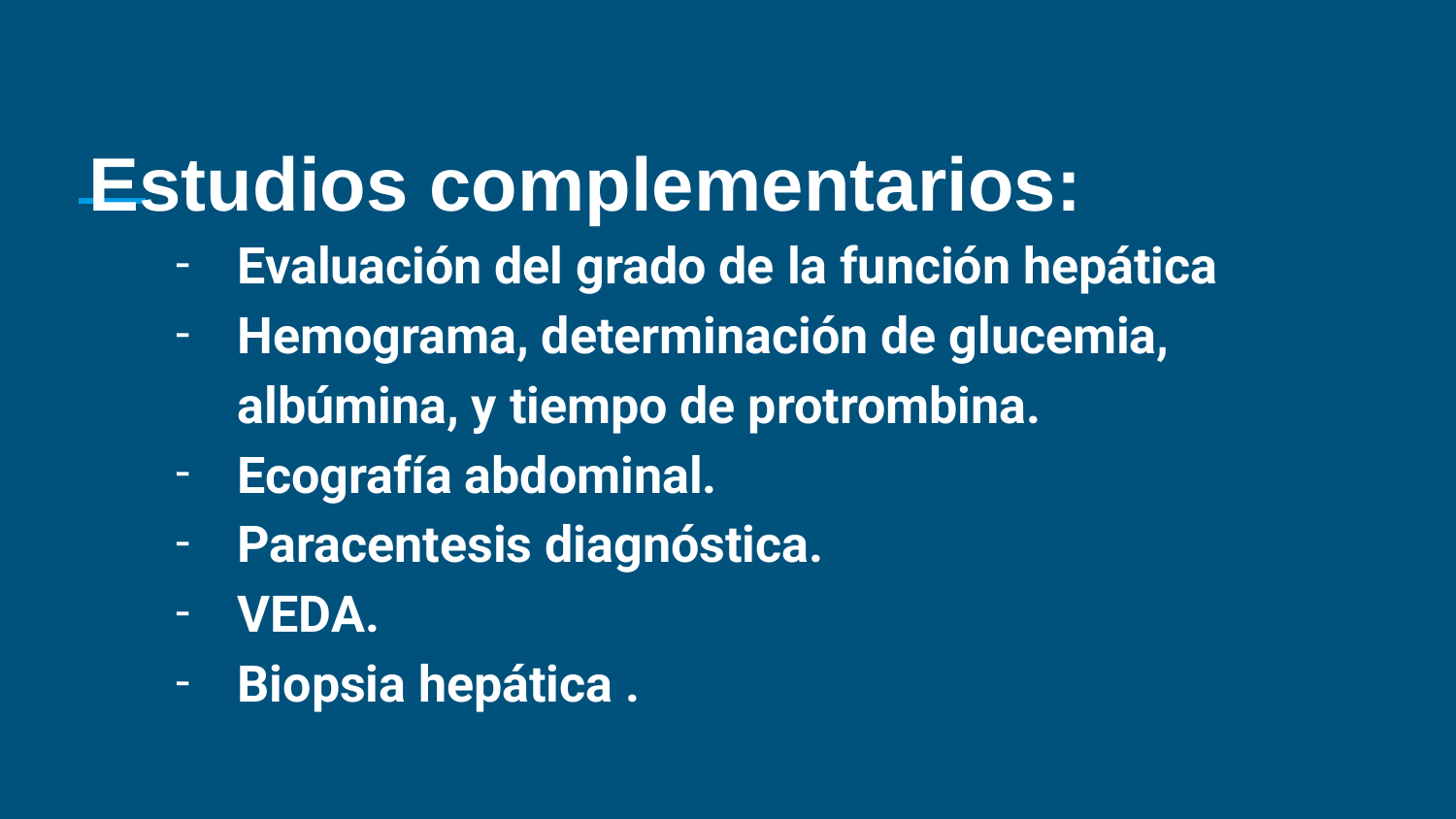

# Estudios complementarios:

Evaluación del grado de la función hepática
Hemograma, determinación de glucemia, albúmina, y tiempo de protrombina.
Ecografía abdominal.
Paracentesis diagnóstica.
VEDA.
Biopsia hepática .